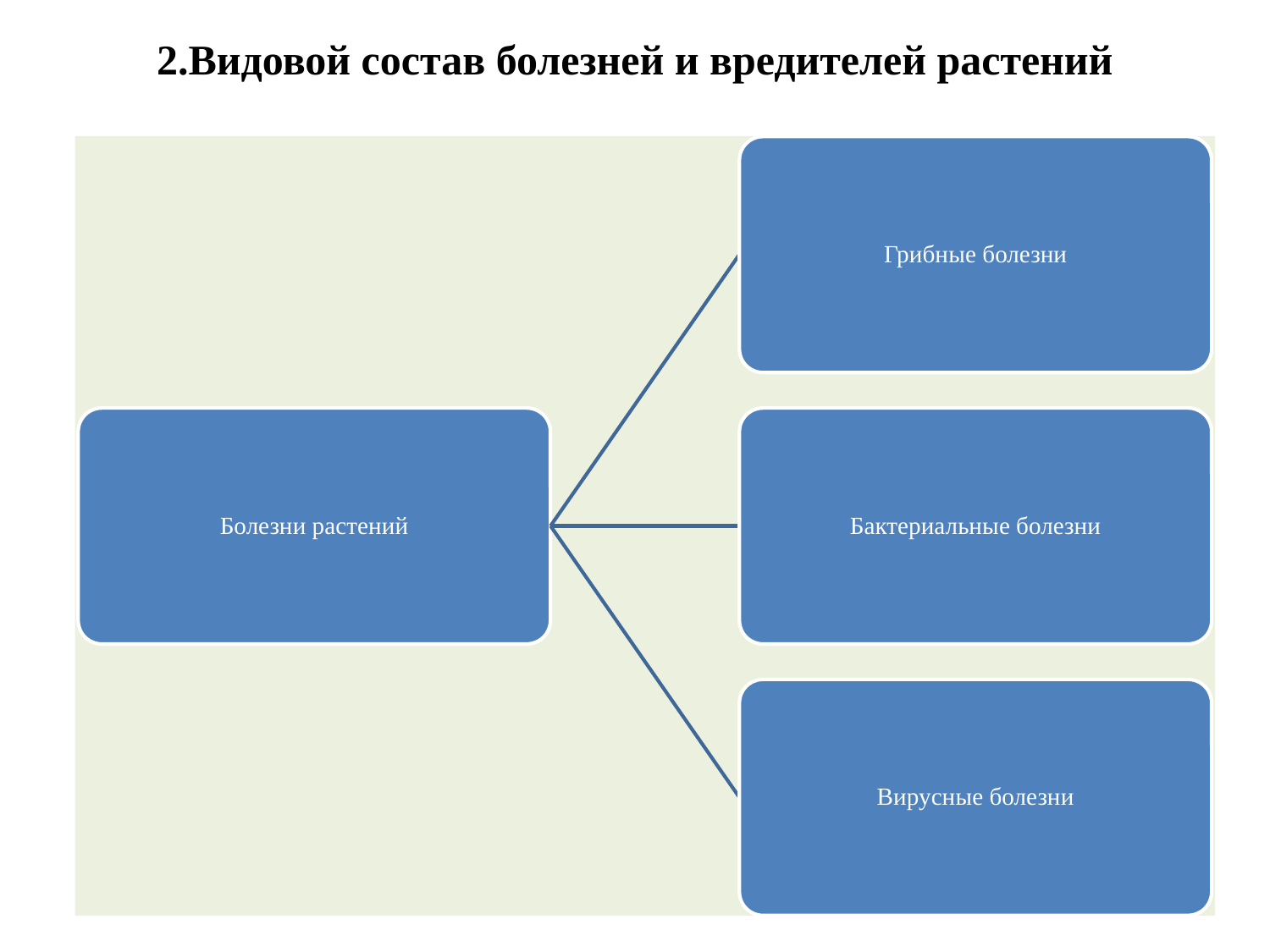

2.Видовой состав болезней и вредителей растений
Болезни растений

Грибные болезни

Бактериальные болезни

Вирусные болезни